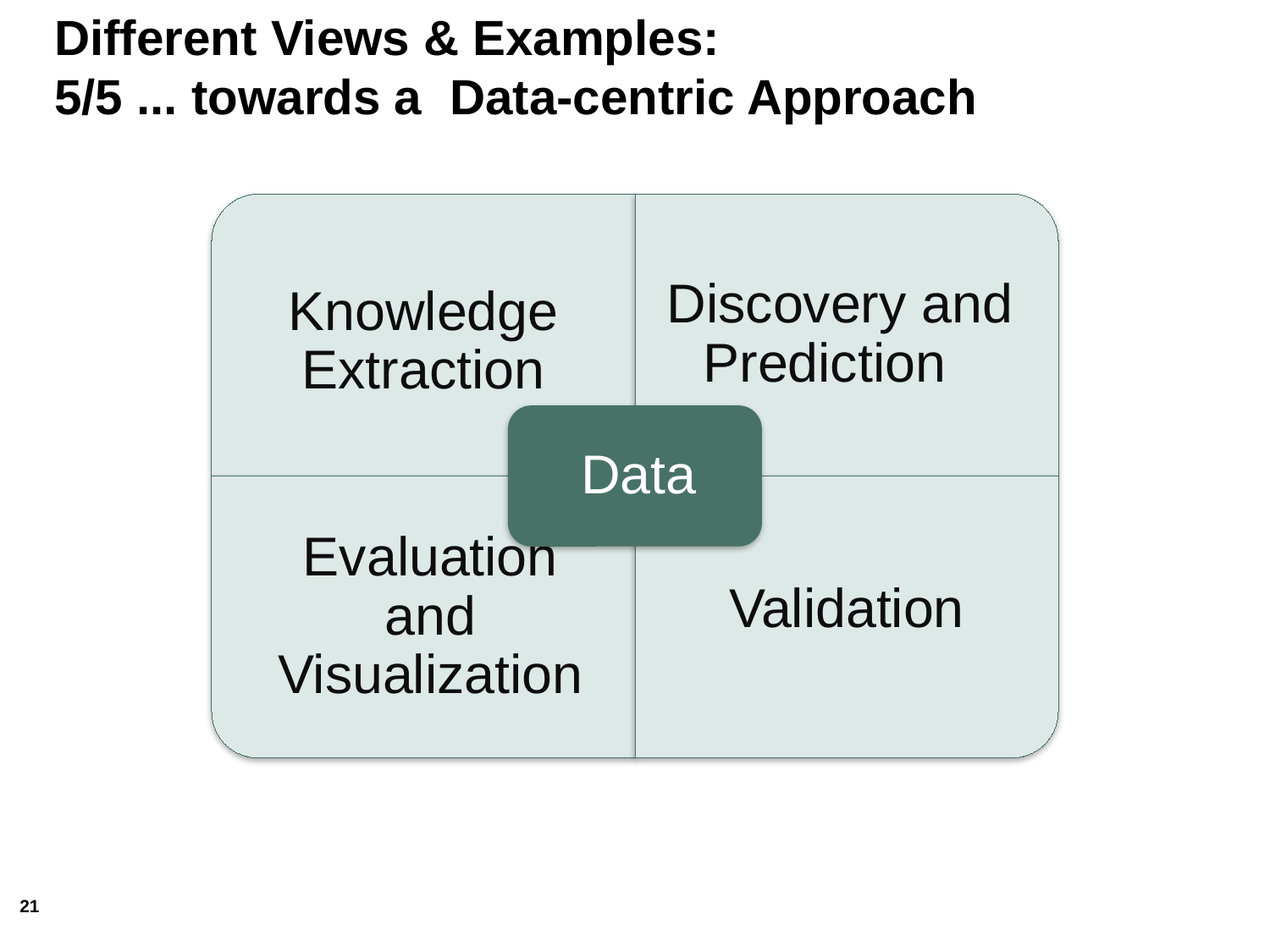

# Different Views & Examples: 5/5 ... towards a  Data-centric Approach
Knowledge Extraction
Discovery and Prediction
Evaluation and Visualization
Validation
Data